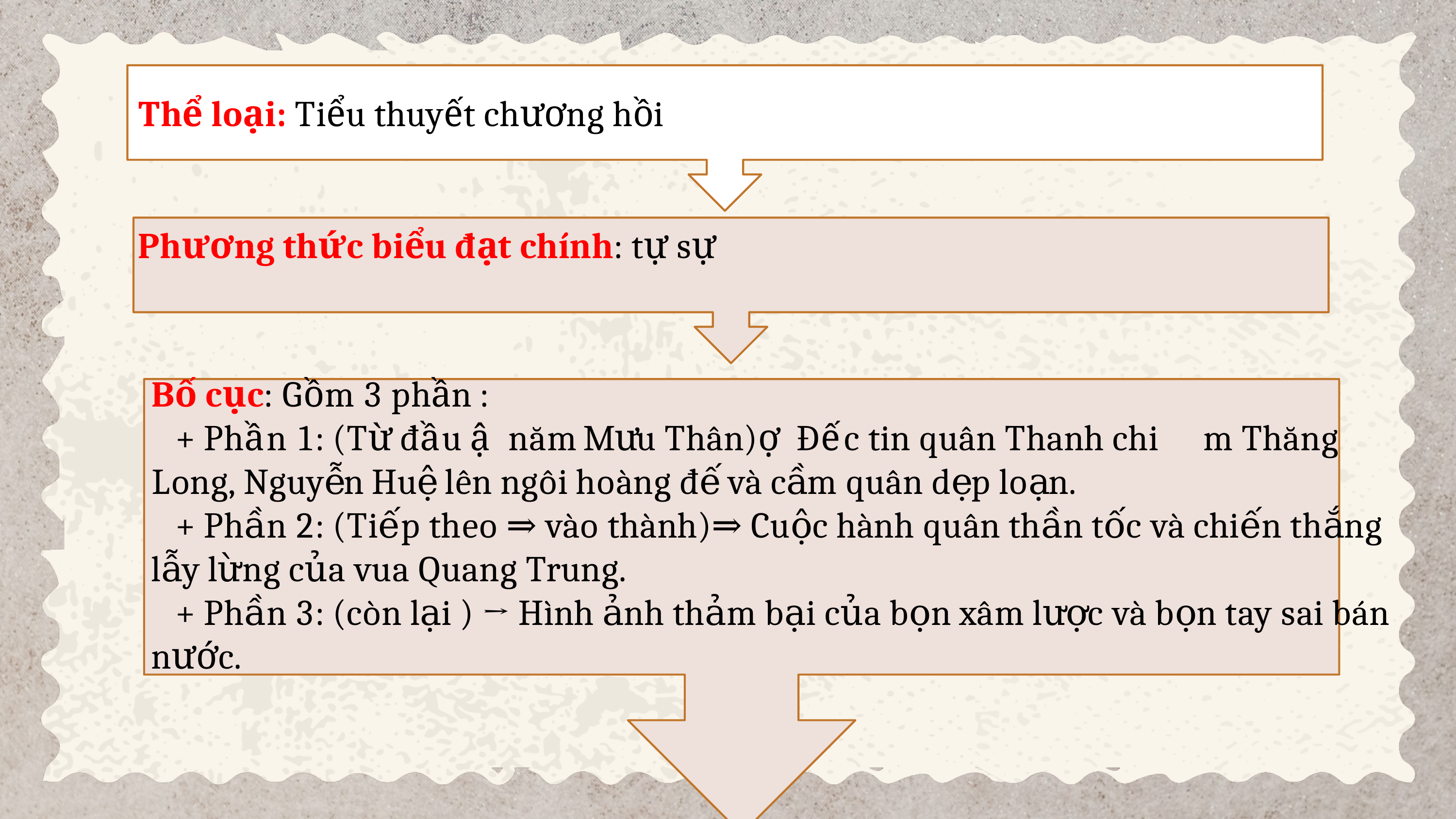

Thể loại: Tiểu thuyết chương hồi

Phương thức biểu đạt chính: tự sự
Bố cục: Gồm 3 phần :
   + Phần 1: (Từ đầu ⇒ năm Mậu Thân)⇒ Được tin quân Thanh chiếm Thăng Long, Nguyễn Huệ lên ngôi hoàng đế và cầm quân dẹp loạn.
   + Phần 2: (Tiếp theo ⇒ vào thành)⇒ Cuộc hành quân thần tốc và chiến thắng lẫy lừng của vua Quang Trung.
   + Phần 3: (còn lại ) → Hình ảnh thảm bại của bọn xâm lược và bọn tay sai bán nước.